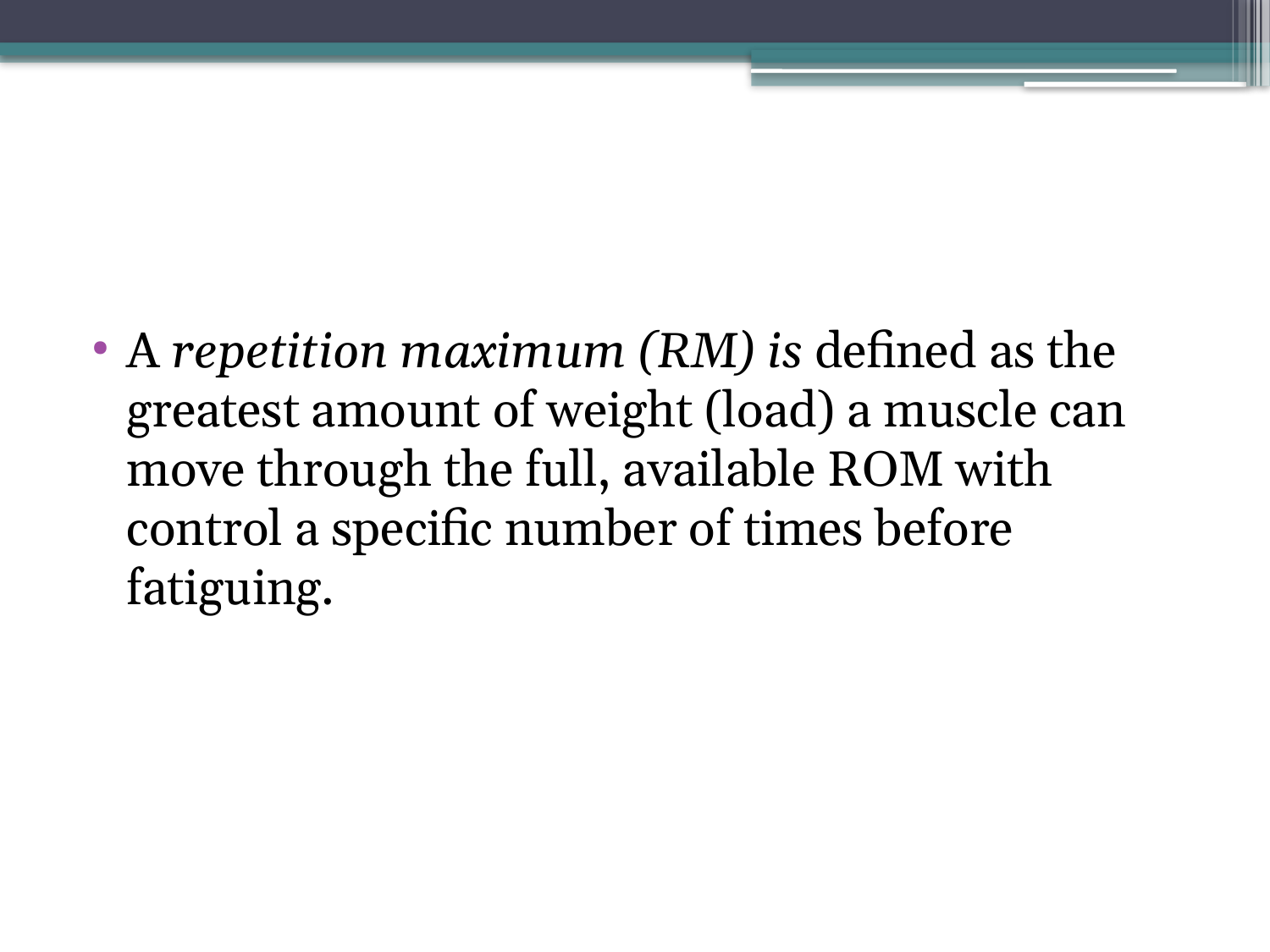

#
A repetition maximum (RM) is defined as the greatest amount of weight (load) a muscle can move through the full, available ROM with control a specific number of times before fatiguing.